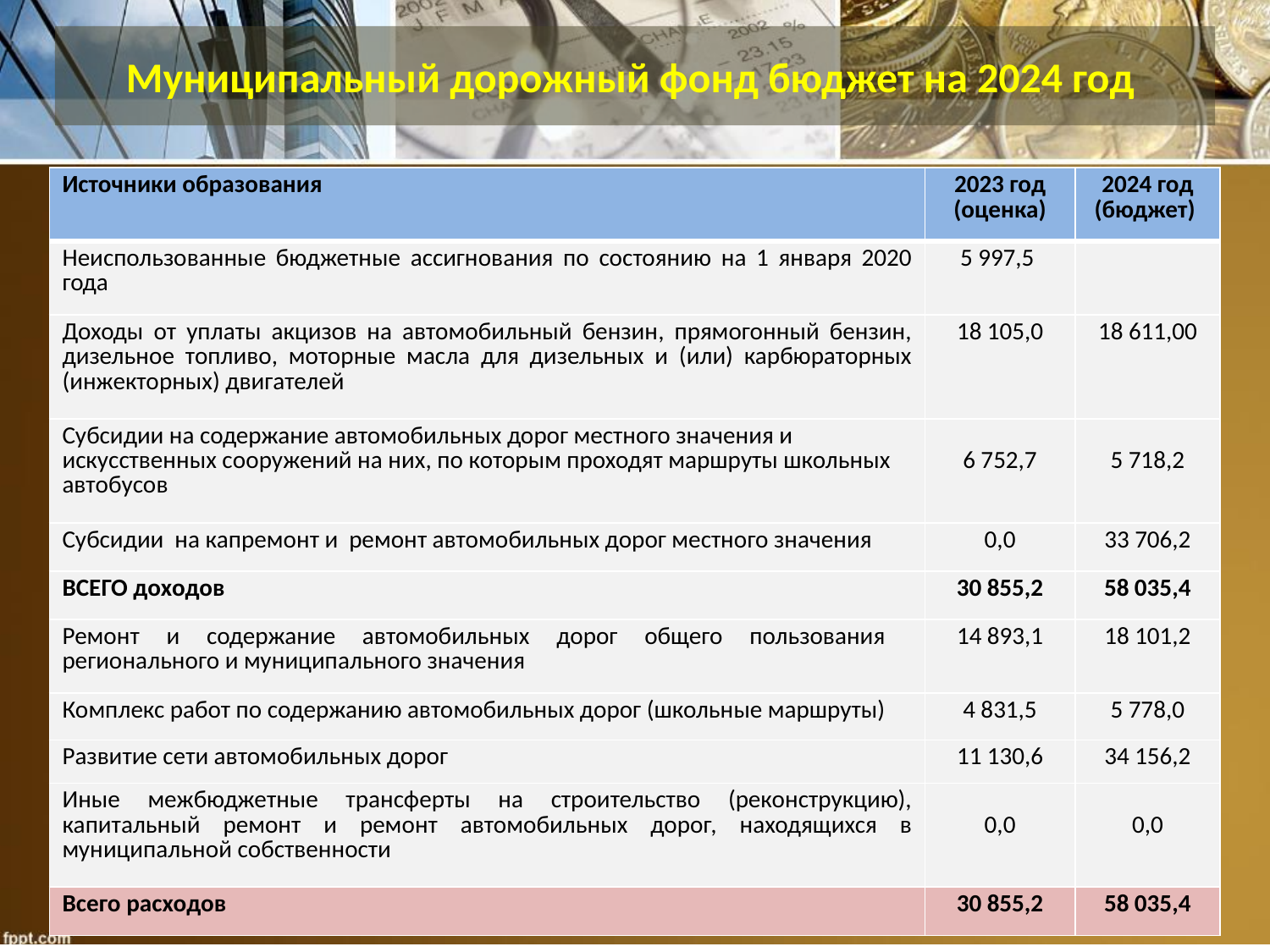

# Муниципальный дорожный фонд бюджет на 2024 год
| Источники образования | 2023 год (оценка) | 2024 год (бюджет) |
| --- | --- | --- |
| Неиспользованные бюджетные ассигнования по состоянию на 1 января 2020 года | 5 997,5 |  |
| Доходы от уплаты акцизов на автомобильный бензин, прямогонный бензин, дизельное топливо, моторные масла для дизельных и (или) карбюраторных (инжекторных) двигателей | 18 105,0 | 18 611,00 |
| Субсидии на содержание автомобильных дорог местного значения и искусственных сооружений на них, по которым проходят маршруты школьных автобусов | 6 752,7 | 5 718,2 |
| Субсидии на капремонт и ремонт автомобильных дорог местного значения | 0,0 | 33 706,2 |
| ВСЕГО доходов | 30 855,2 | 58 035,4 |
| Ремонт и содержание автомобильных дорог общего пользования регионального и муниципального значения | 14 893,1 | 18 101,2 |
| Комплекс работ по содержанию автомобильных дорог (школьные маршруты) | 4 831,5 | 5 778,0 |
| Развитие сети автомобильных дорог | 11 130,6 | 34 156,2 |
| Иные межбюджетные трансферты на строительство (реконструкцию), капитальный ремонт и ремонт автомобильных дорог, находящихся в муниципальной собственности | 0,0 | 0,0 |
| Всего расходов | 30 855,2 | 58 035,4 |